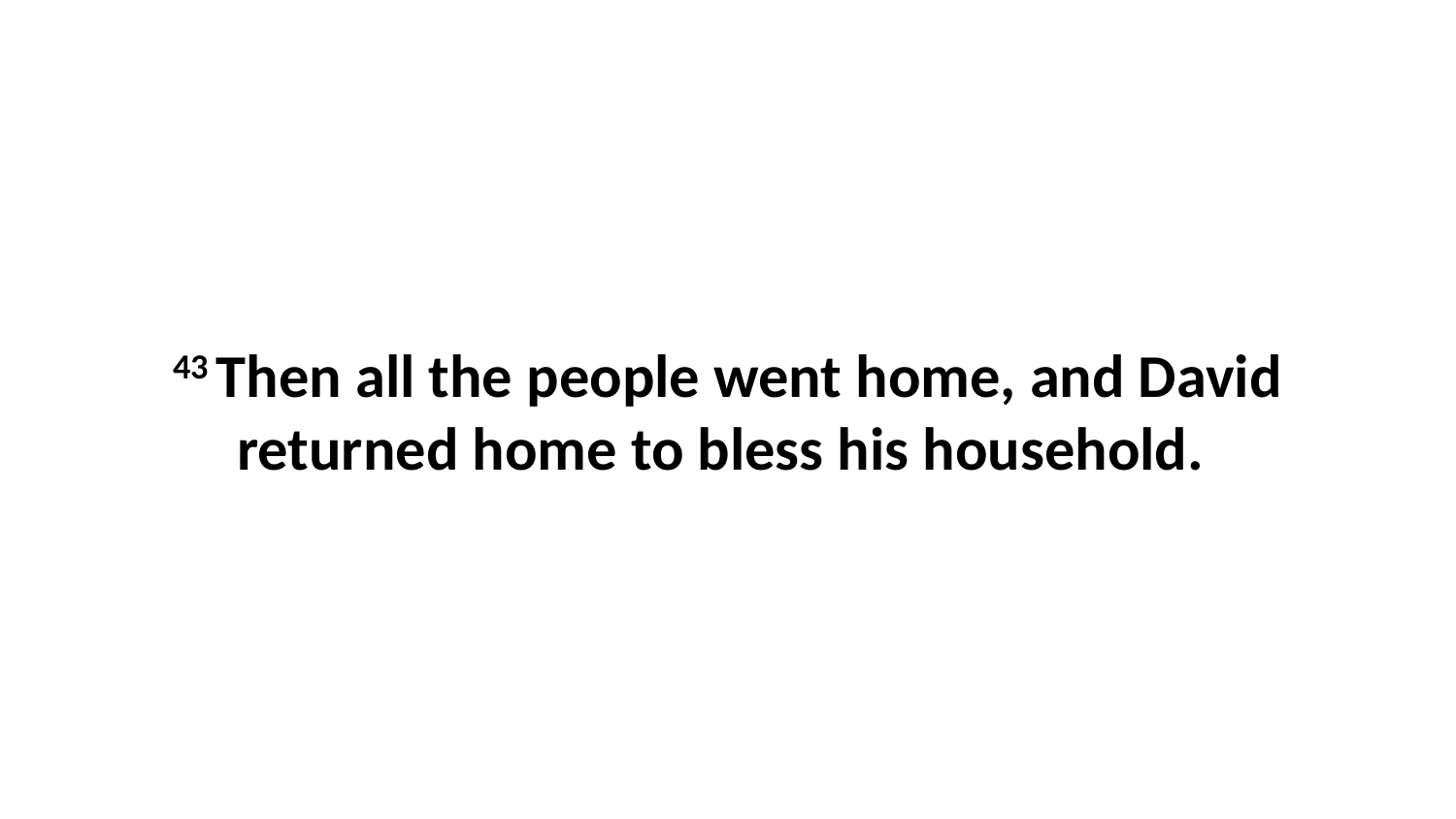

43 Then all the people went home, and David returned home to bless his household.